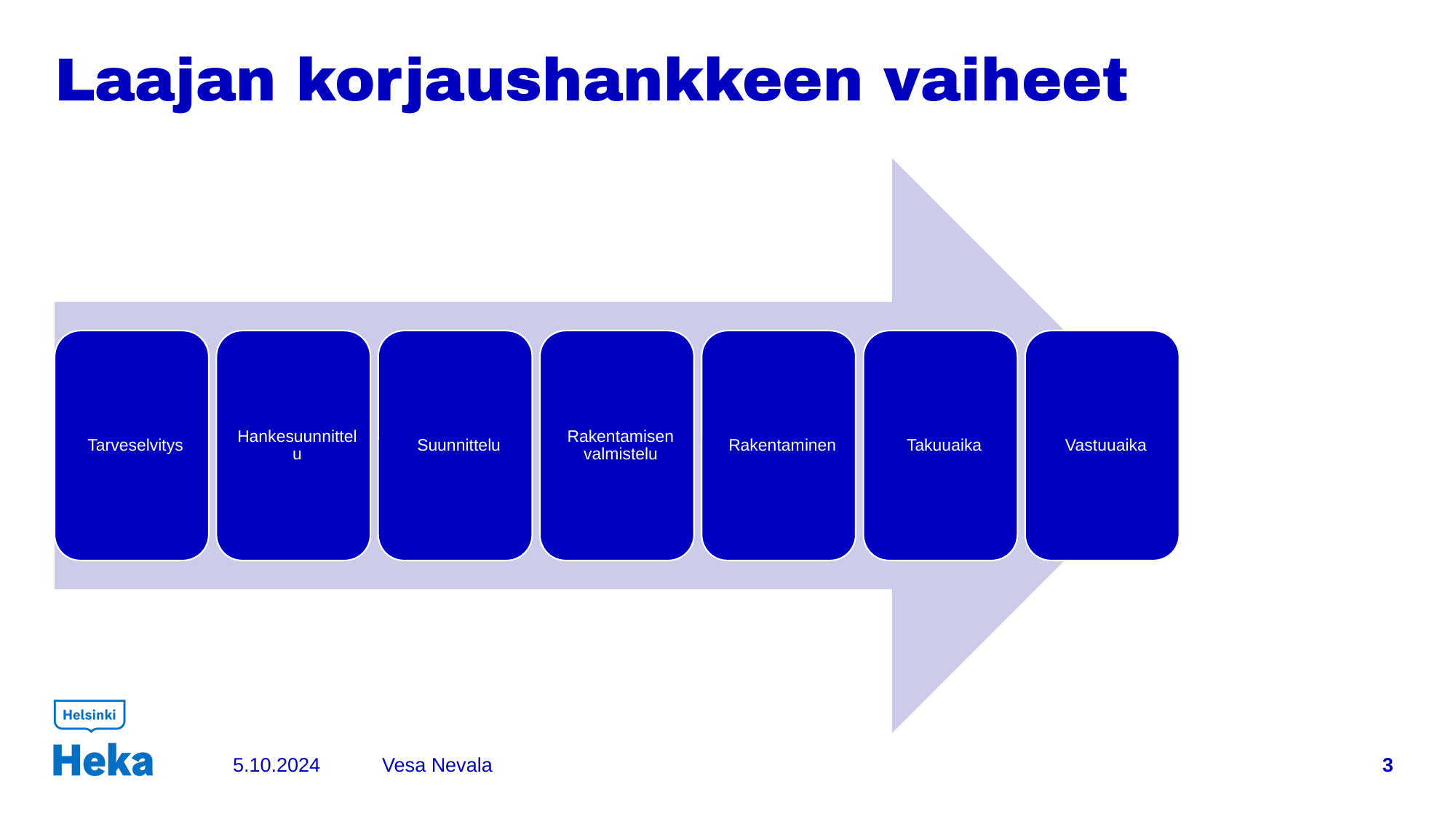

# Laajan korjaushankkeen vaiheet
Tarveselvitys
Hankesuunnittelu
Suunnittelu
Rakentamisen valmistelu
Rakentaminen
Takuuaika
Vastuuaika
5.10.2024
Vesa Nevala
3